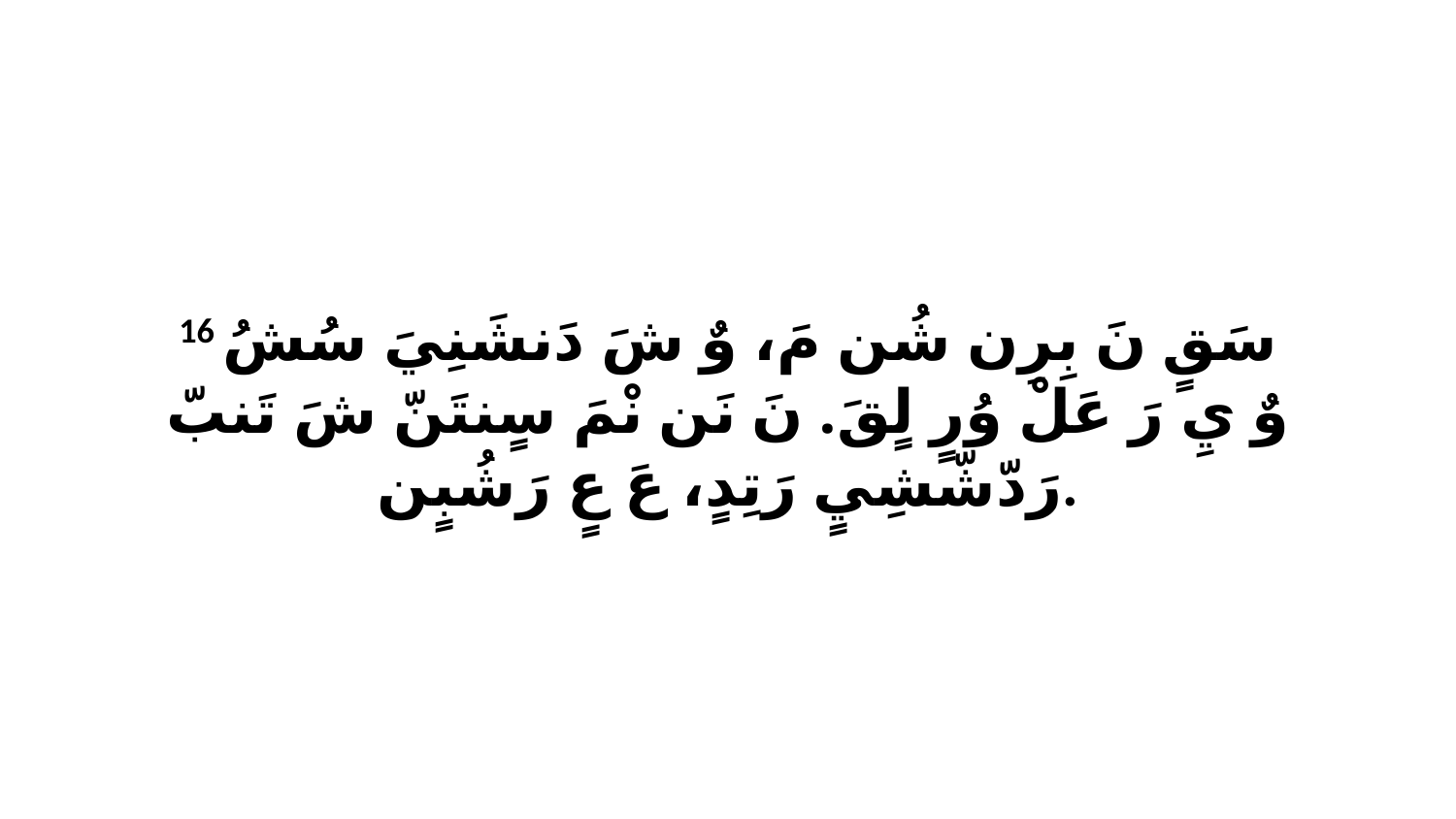

16 سَقٍ نَ بِرِن شُن مَ، وٌ شَ دَنشَنِيَ سُشُ وٌ يِ رَ عَلْ وُرٍ لٍقَ. نَ نَن نْمَ سٍنتَنّ شَ تَنبّ رَدّشّشِيٍ رَتِدٍ، عَ عٍ رَشُبٍن.